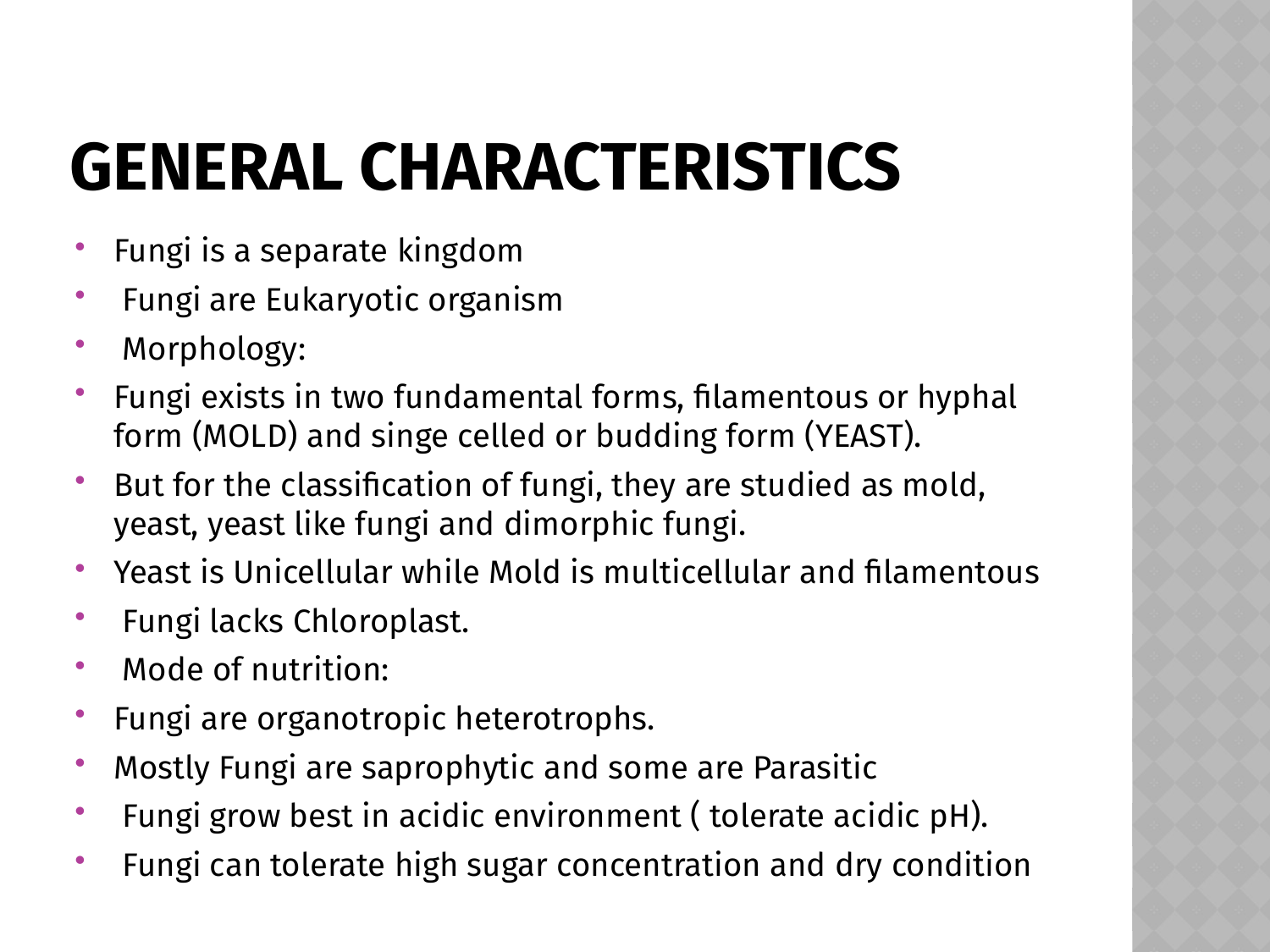

# General characteristics
Fungi is a separate kingdom
 Fungi are Eukaryotic organism
 Morphology:
Fungi exists in two fundamental forms, filamentous or hyphal form (MOLD) and singe celled or budding form (YEAST).
But for the classification of fungi, they are studied as mold, yeast, yeast like fungi and dimorphic fungi.
Yeast is Unicellular while Mold is multicellular and filamentous
 Fungi lacks Chloroplast.
 Mode of nutrition:
Fungi are organotropic heterotrophs.
Mostly Fungi are saprophytic and some are Parasitic
 Fungi grow best in acidic environment ( tolerate acidic pH).
 Fungi can tolerate high sugar concentration and dry condition